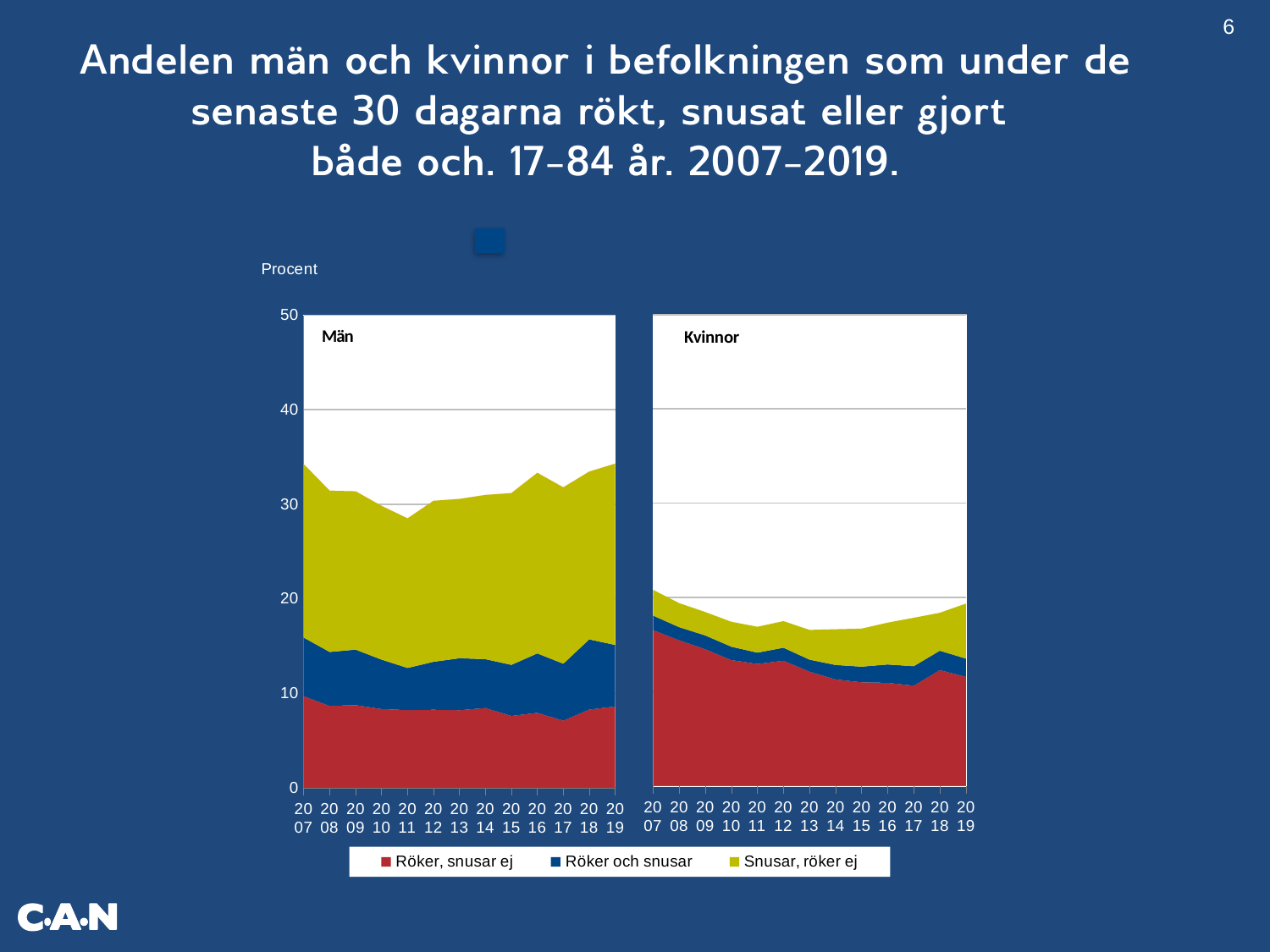

6
Andelen män och kvinnor i befolkningen som under de senaste 30 dagarna rökt, snusat eller gjort
både och. 17–84 år. 2007–2019.

[unsupported chart]

[unsupported chart]